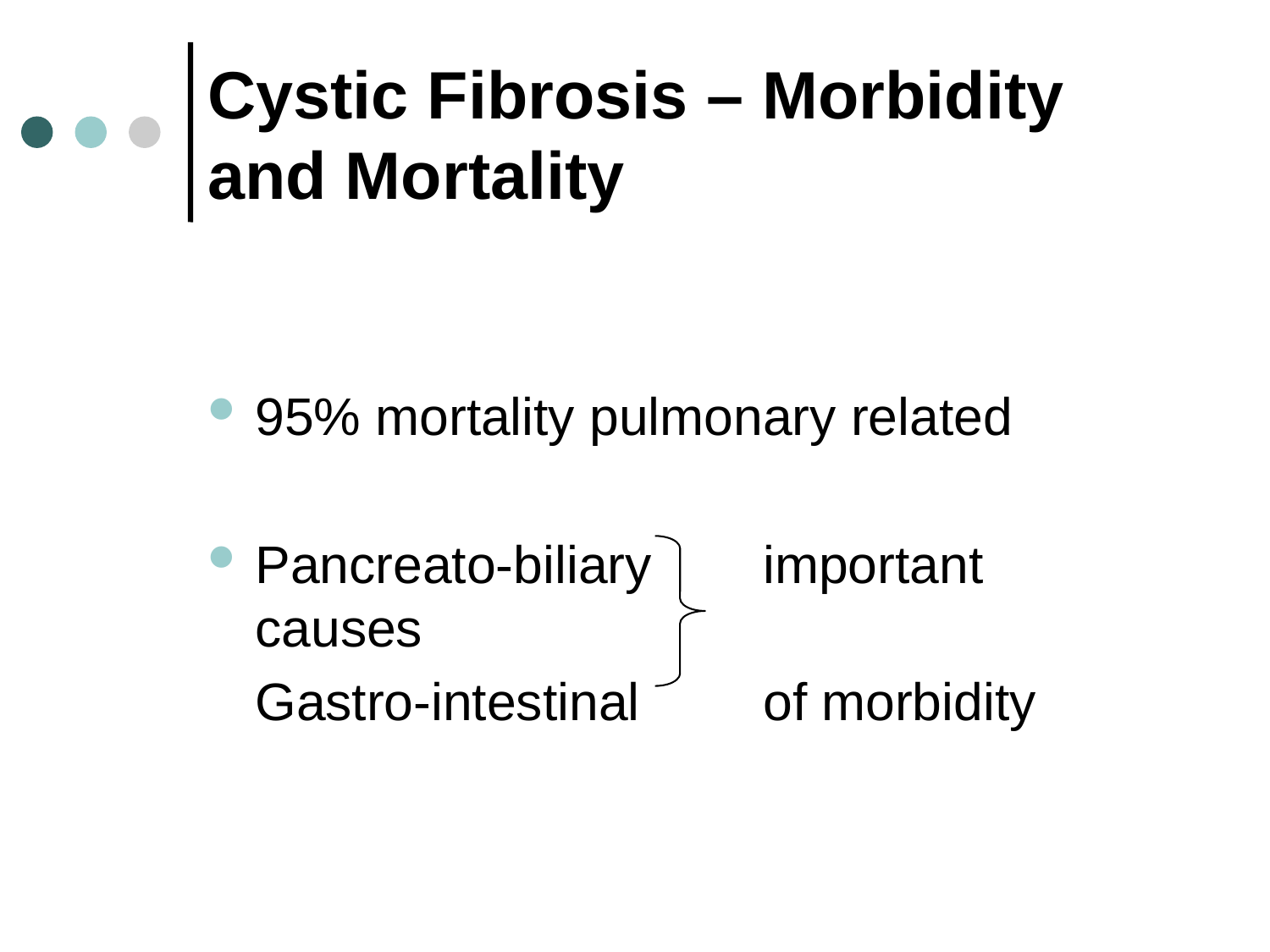

# Cystic Fibrosis – Morbidity and Mortality
95% mortality pulmonary related

Pancreato-biliary	important causes
	Gastro-intestinal	of morbidity